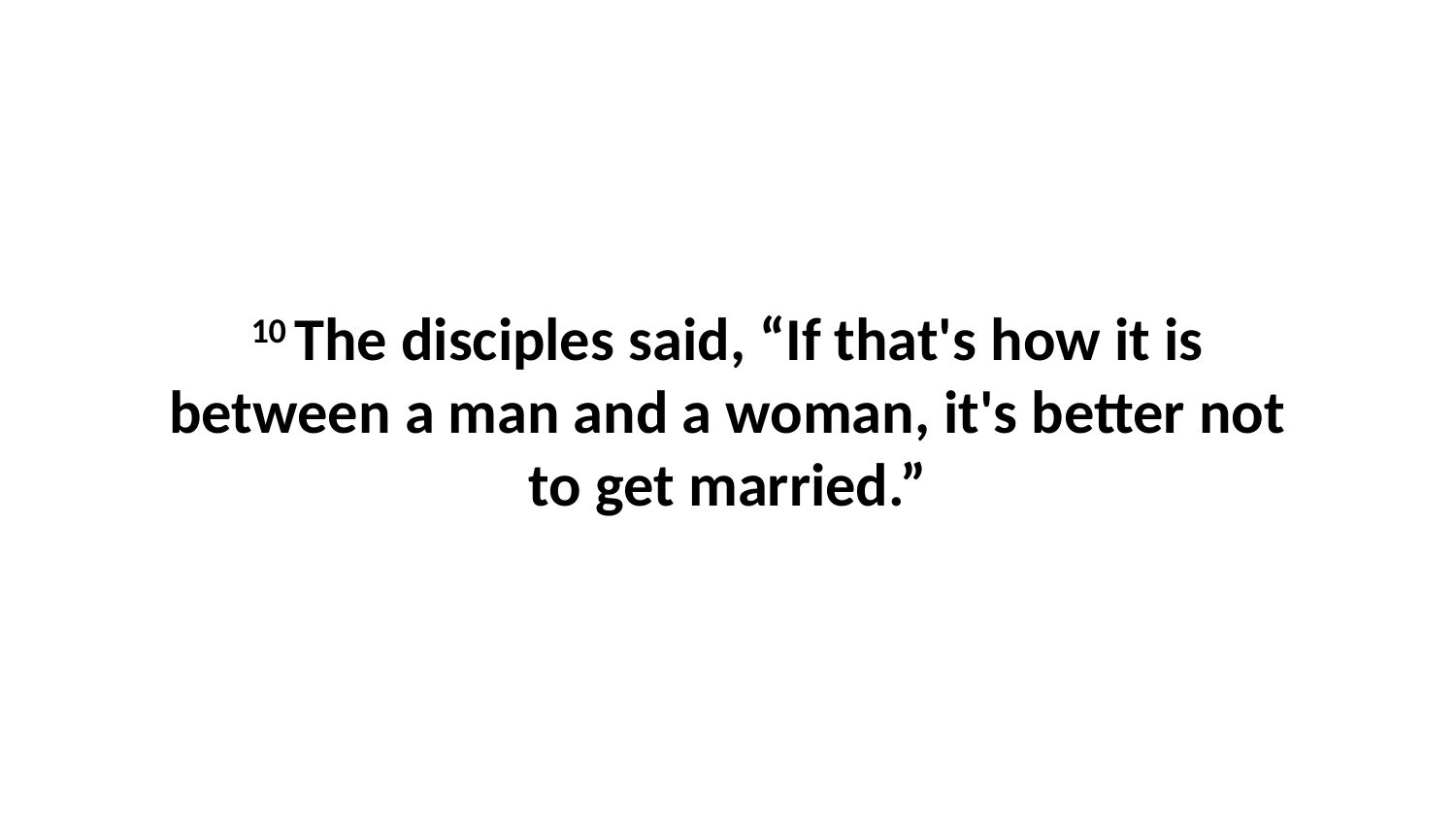

10 The disciples said, “If that's how it is between a man and a woman, it's better not to get married.”